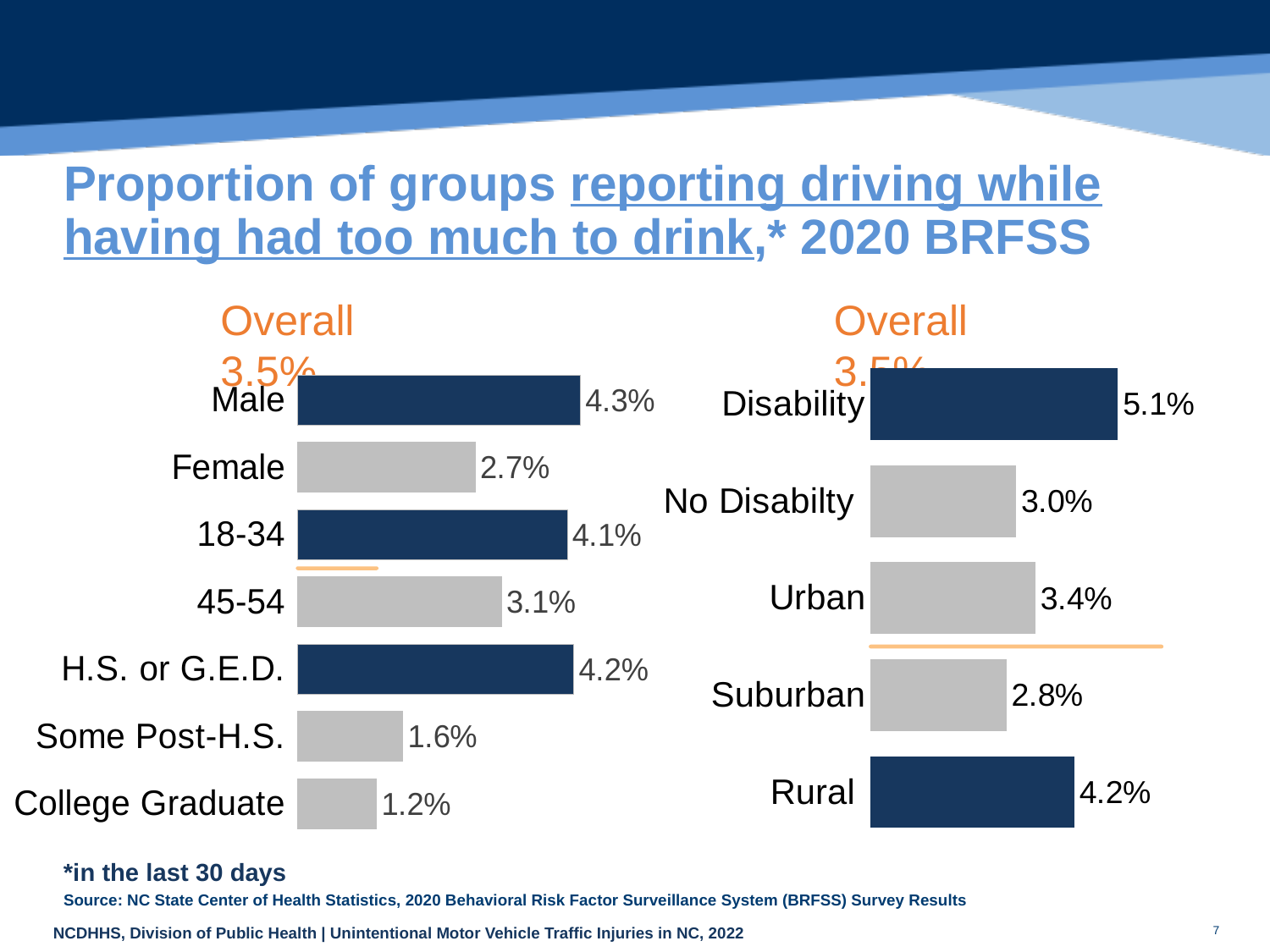

# Proportion of groups reporting driving while having had too much to drink,* 2020 BRFSS
Overall 3.5%
Overall 3.5%

[unsupported chart]

[unsupported chart]

*in the last 30 days
Source: NC State Center of Health Statistics, 2020 Behavioral Risk Factor Surveillance System (BRFSS) Survey Results
7